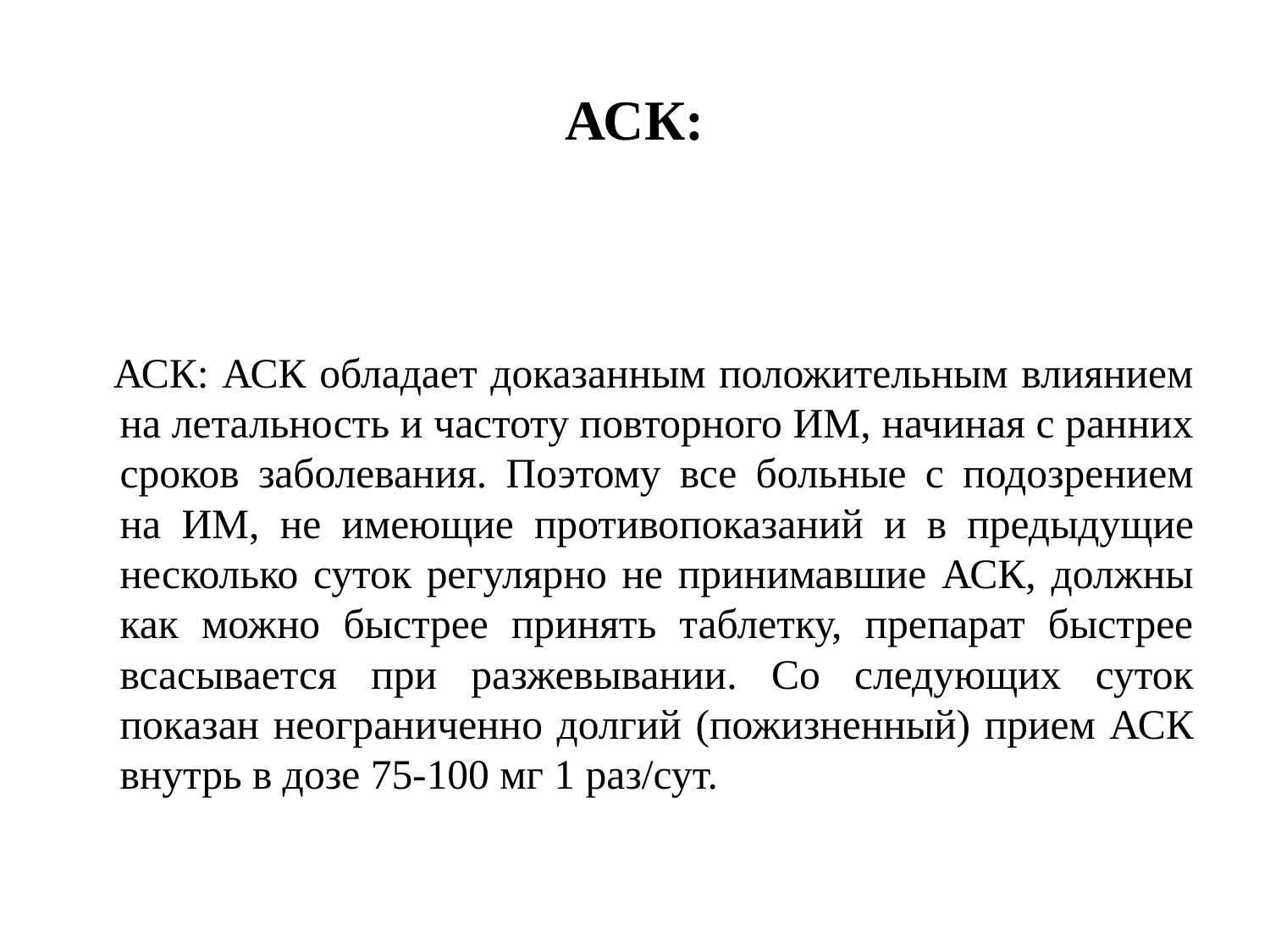

# АСК:

   АСК: АСК обладает доказанным положительным влиянием на летальность и частоту повторного ИМ, начиная с ранних сроков заболевания. Поэтому все больные с подозрением на ИМ, не имеющие противопоказаний и в предыдущие несколько суток регулярно не принимавшие АСК, должны как можно быстрее принять таблетку, препарат быстрее всасывается при разжевывании. Со следующих суток показан неограниченно долгий (пожизненный) прием АСК внутрь в дозе 75-100 мг 1 раз/сут.